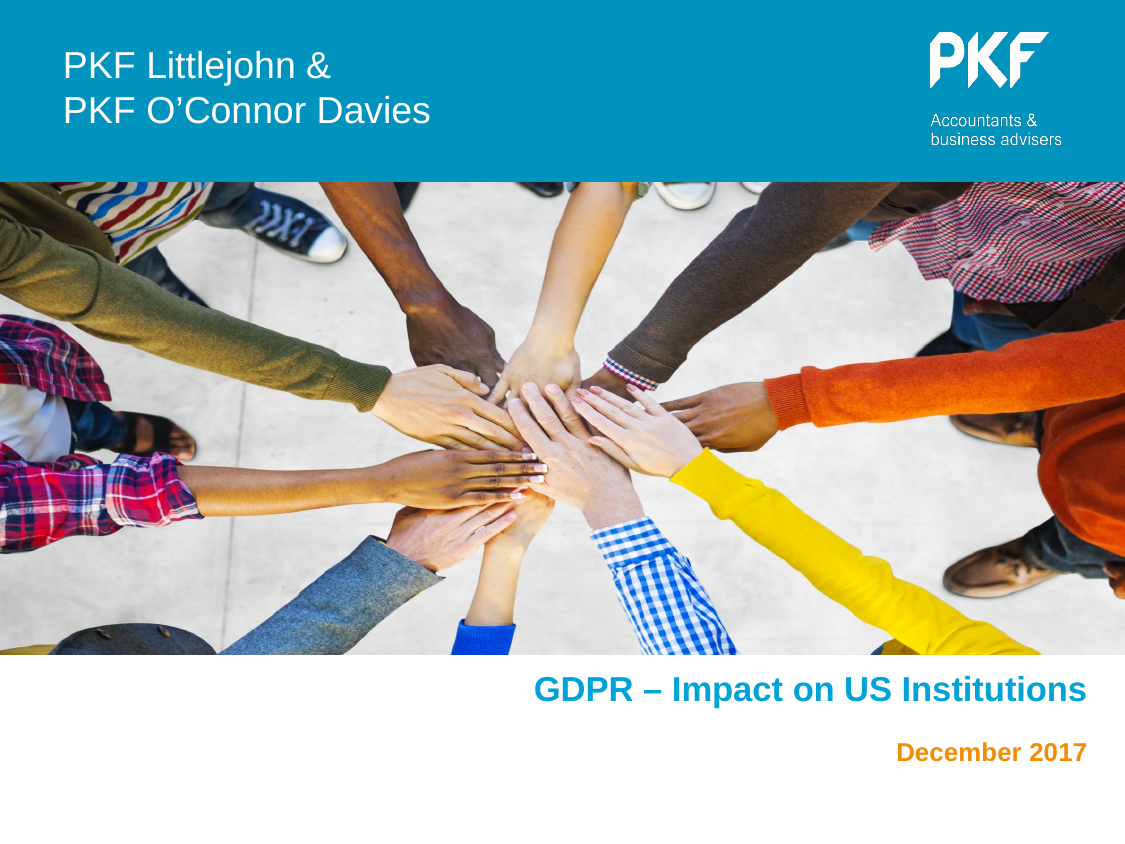

PKF Littlejohn &
PKF O’Connor Davies
# GDPR – Impact on US Institutions December 2017